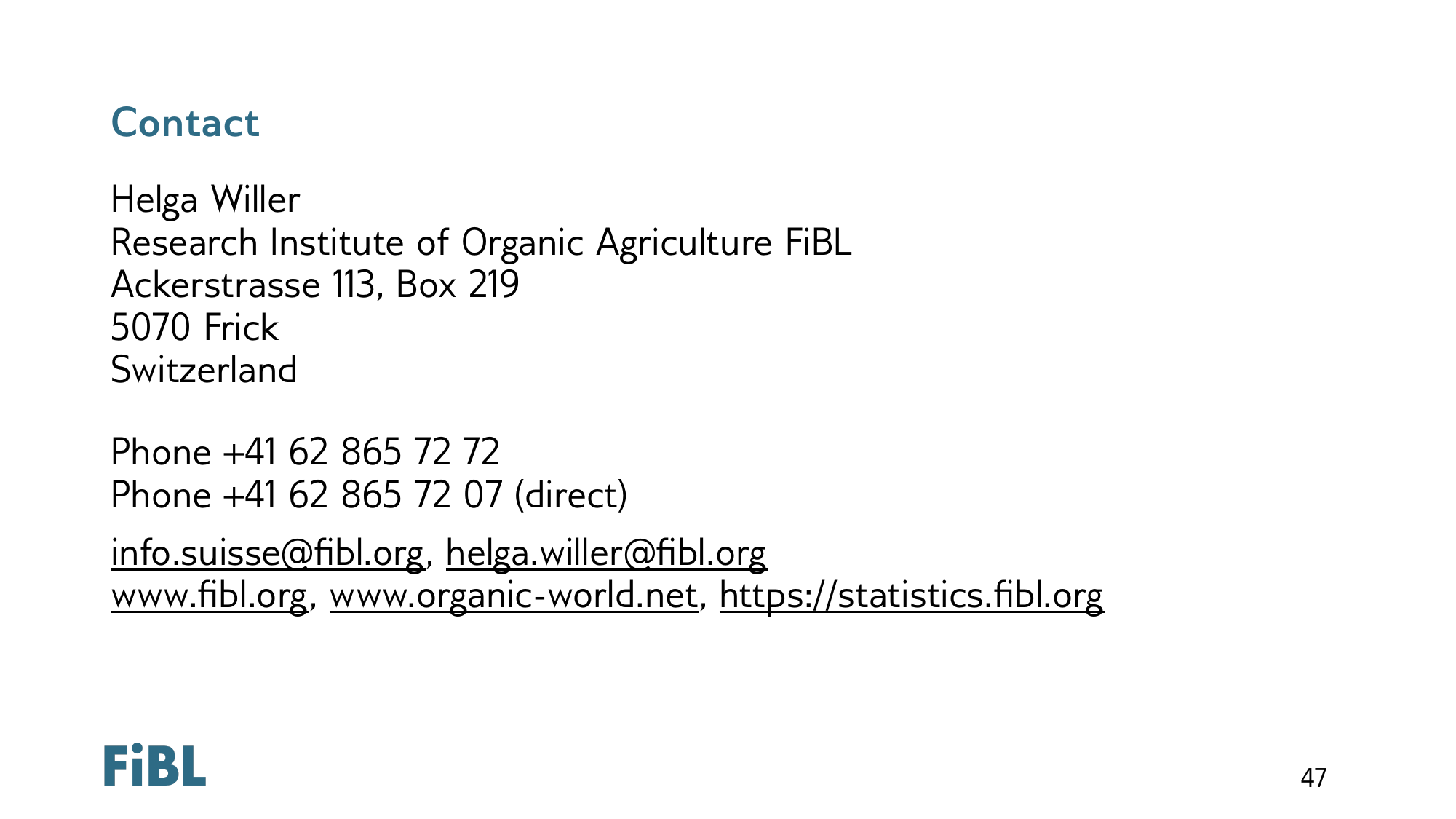

# Contact
Helga Willer
Research Institute of Organic Agriculture FiBL
Ackerstrasse 113, Box 219
5070 Frick
Switzerland

Phone +41 62 865 72 72
Phone +41 62 865 72 07 (direct)
info.suisse@fibl.org, helga.willer@fibl.org
www.fibl.org, www.organic-world.net, https://statistics.fibl.org